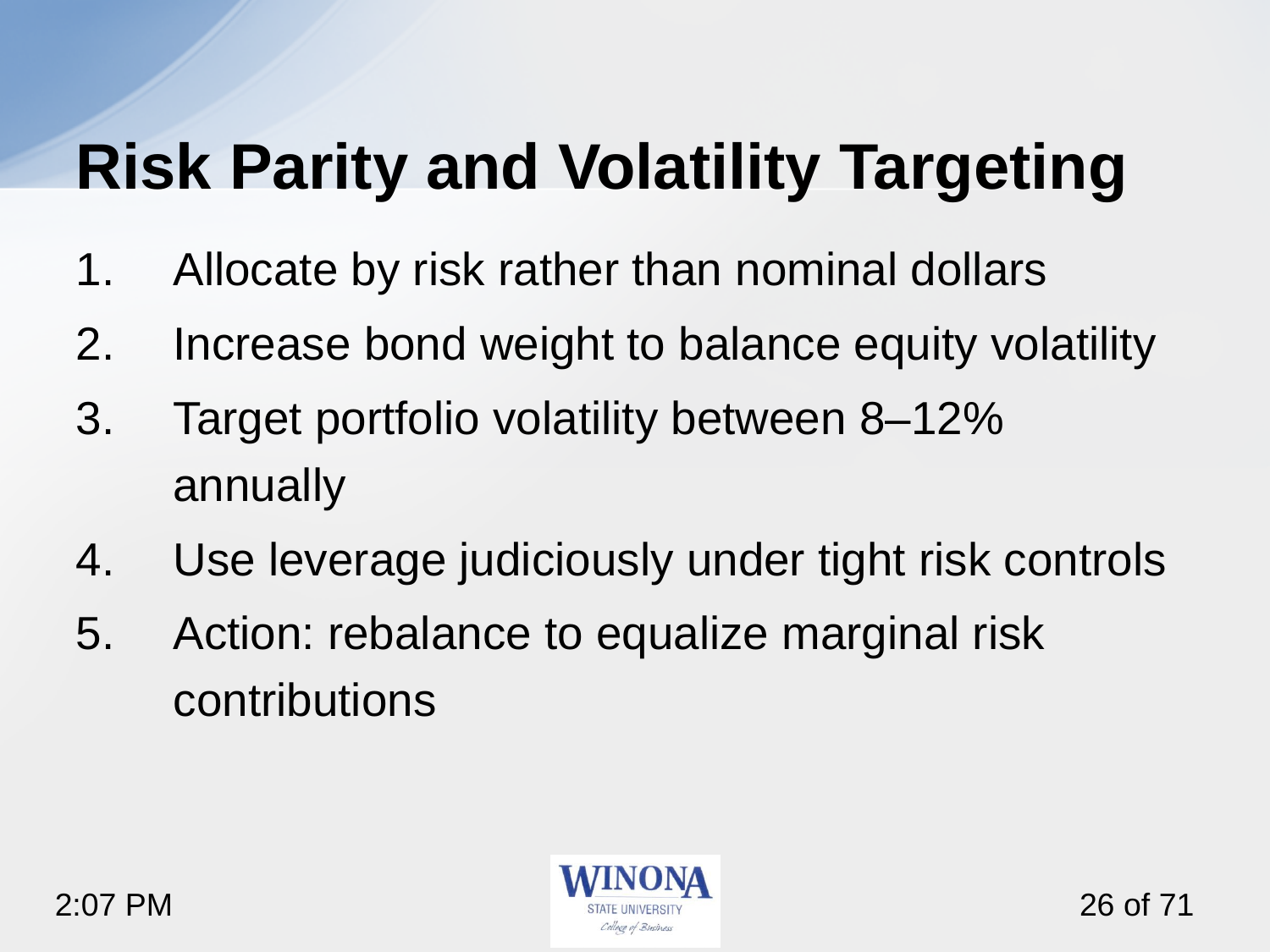

# Risk Parity and Volatility Targeting
Allocate by risk rather than nominal dollars
Increase bond weight to balance equity volatility
Target portfolio volatility between 8–12% annually
Use leverage judiciously under tight risk controls
Action: rebalance to equalize marginal risk contributions